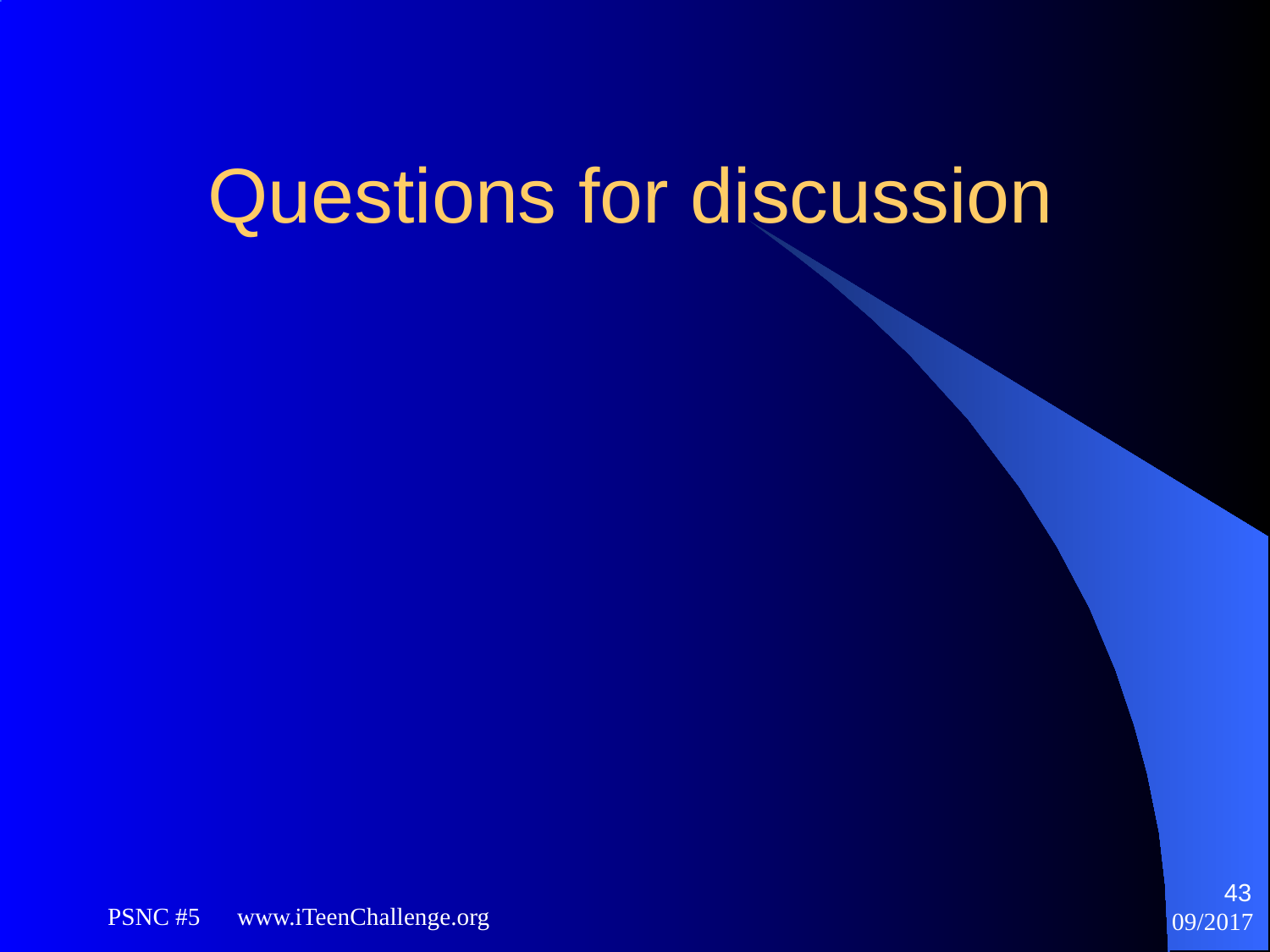

# Questions for discussion
43
PSNC #5      www.iTeenChallenge.org
09/2017